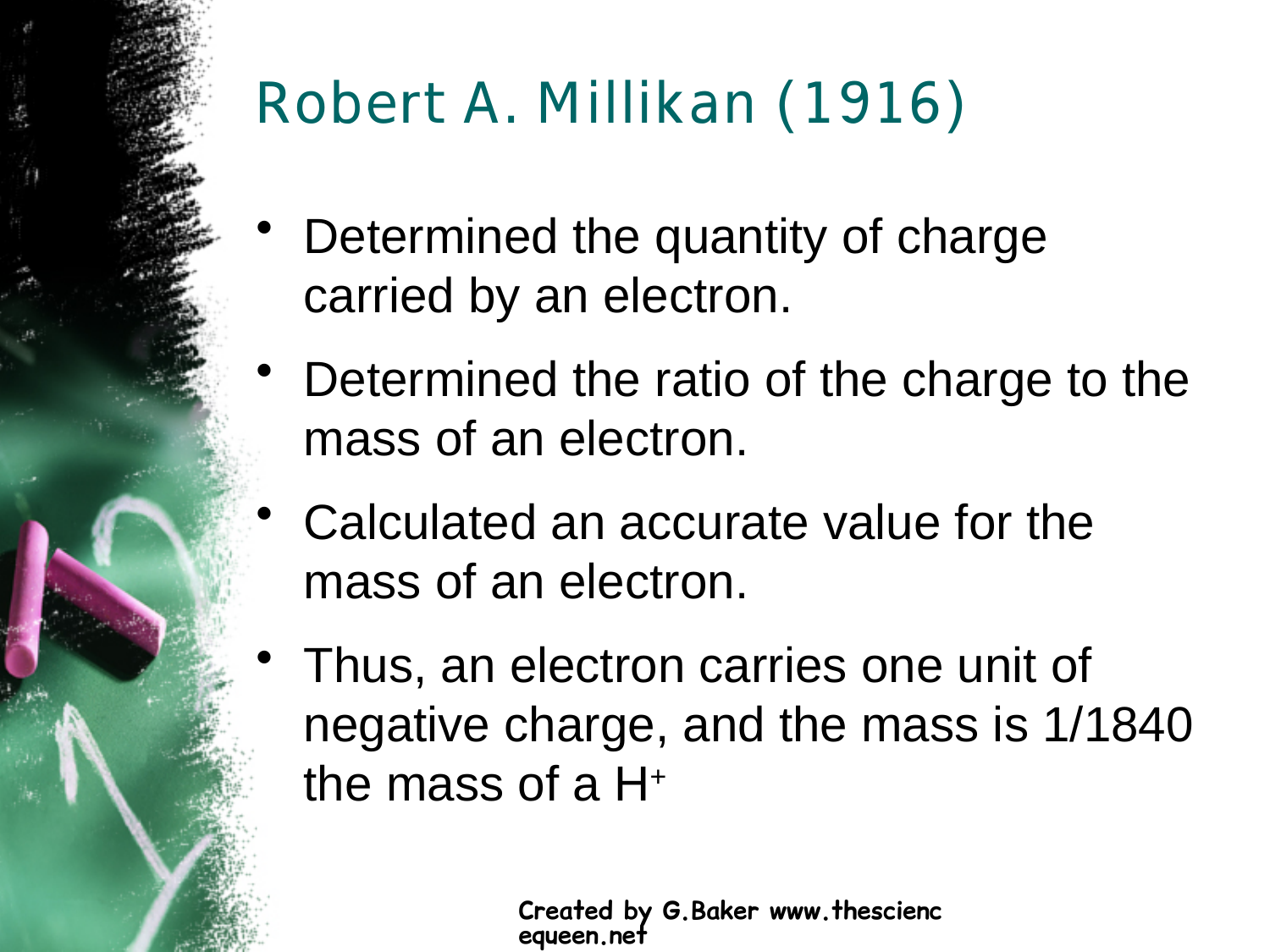

# Robert A. Millikan (1916)
Determined the quantity of charge carried by an electron.
Determined the ratio of the charge to the mass of an electron.
Calculated an accurate value for the mass of an electron.
Thus, an electron carries one unit of negative charge, and the mass is 1/1840 the mass of a H+
Created by G.Baker www.thesciencequeen.net